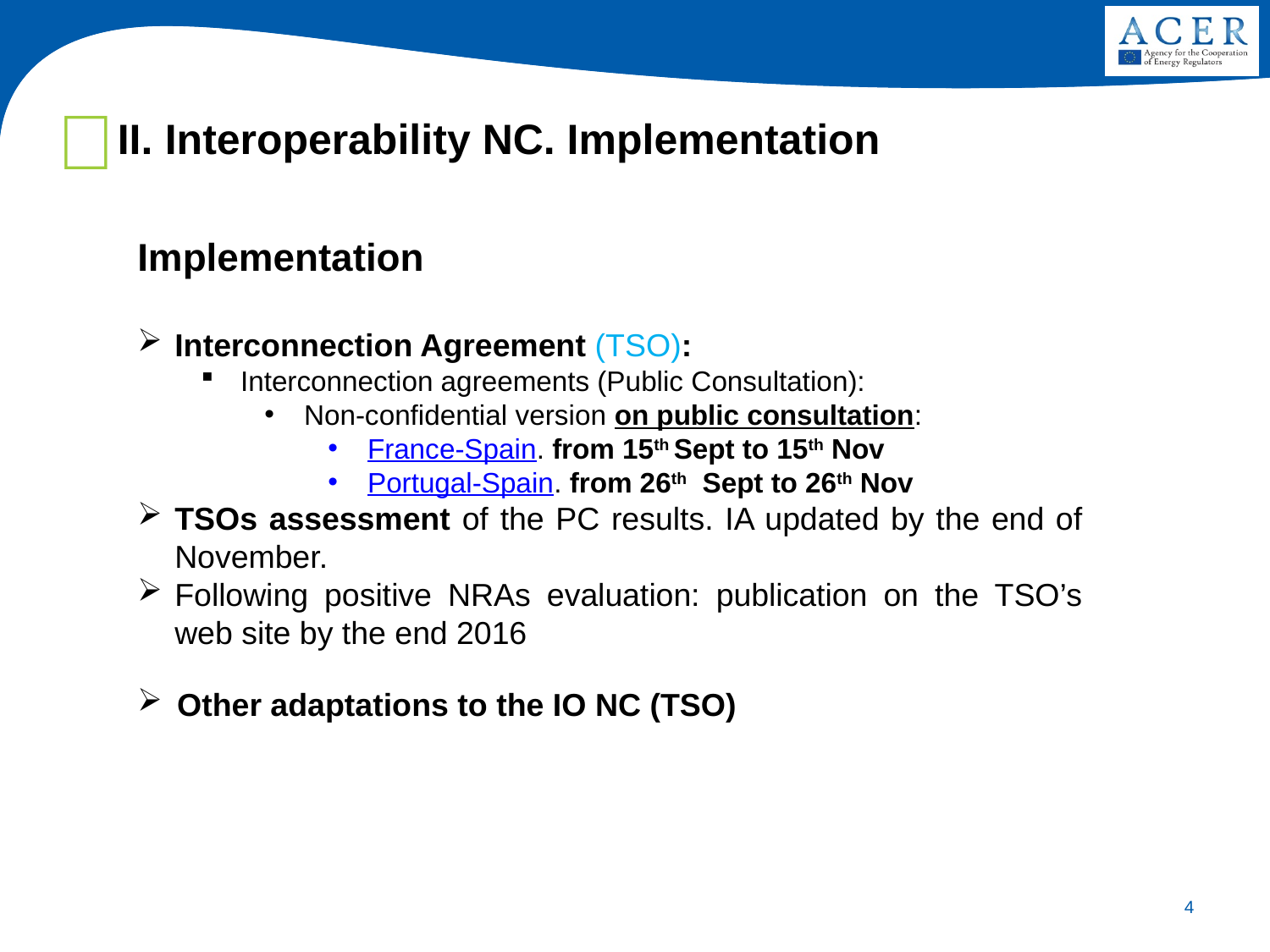

II. Interoperability NC. Implementation
Implementation

Interconnection Agreement (TSO):
Interconnection agreements (Public Consultation):
Non-confidential version on public consultation:
France-Spain. from 15th Sept to 15th Nov
Portugal-Spain. from 26th  Sept to 26th Nov
TSOs assessment of the PC results. IA updated by the end of November.
Following positive NRAs evaluation: publication on the TSO’s web site by the end 2016

Other adaptations to the IO NC (TSO)